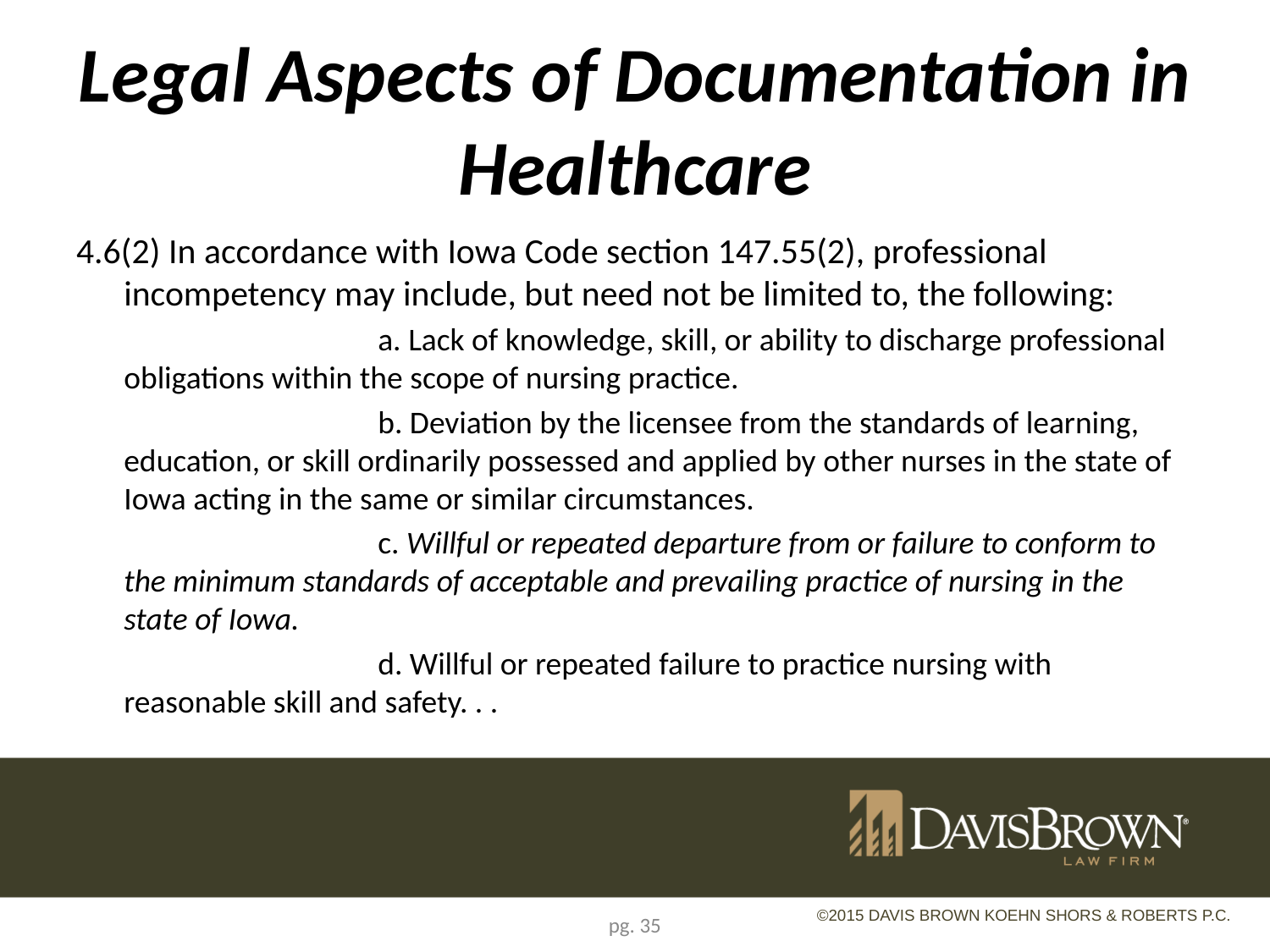

# Legal Aspects of Documentation in Healthcare
4.6(2) In accordance with Iowa Code section 147.55(2), professional incompetency may include, but need not be limited to, the following:
			a. Lack of knowledge, skill, or ability to discharge professional obligations within the scope of nursing practice.
			b. Deviation by the licensee from the standards of learning, education, or skill ordinarily possessed and applied by other nurses in the state of Iowa acting in the same or similar circumstances.
			c. Willful or repeated departure from or failure to conform to the minimum standards of acceptable and prevailing practice of nursing in the state of Iowa.
			d. Willful or repeated failure to practice nursing with reasonable skill and safety. . .

pg. 35